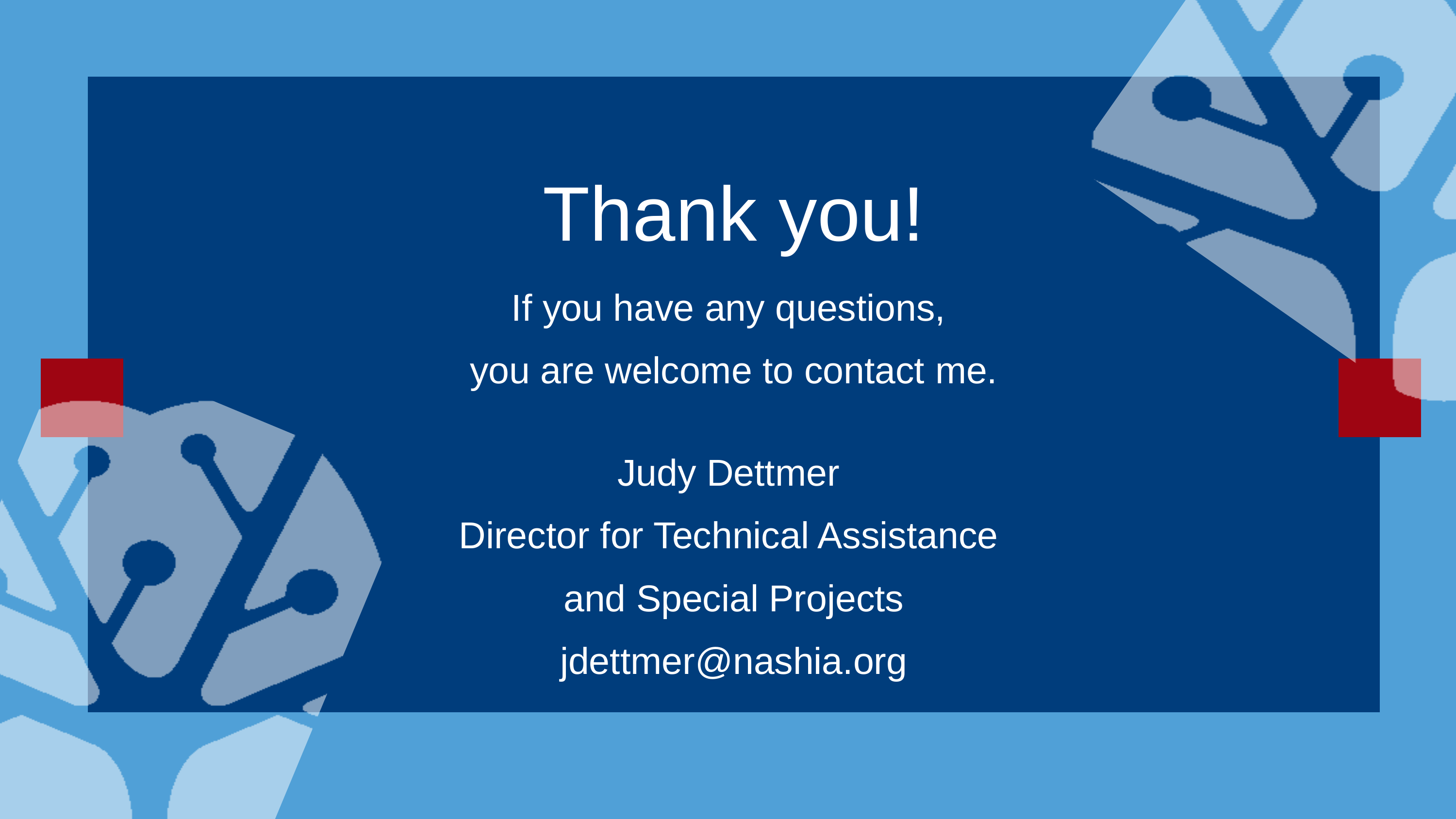

Thank you!
If you have any questions,
you are welcome to contact me.

Judy Dettmer
Director for Technical Assistance
and Special Projects
jdettmer@nashia.org